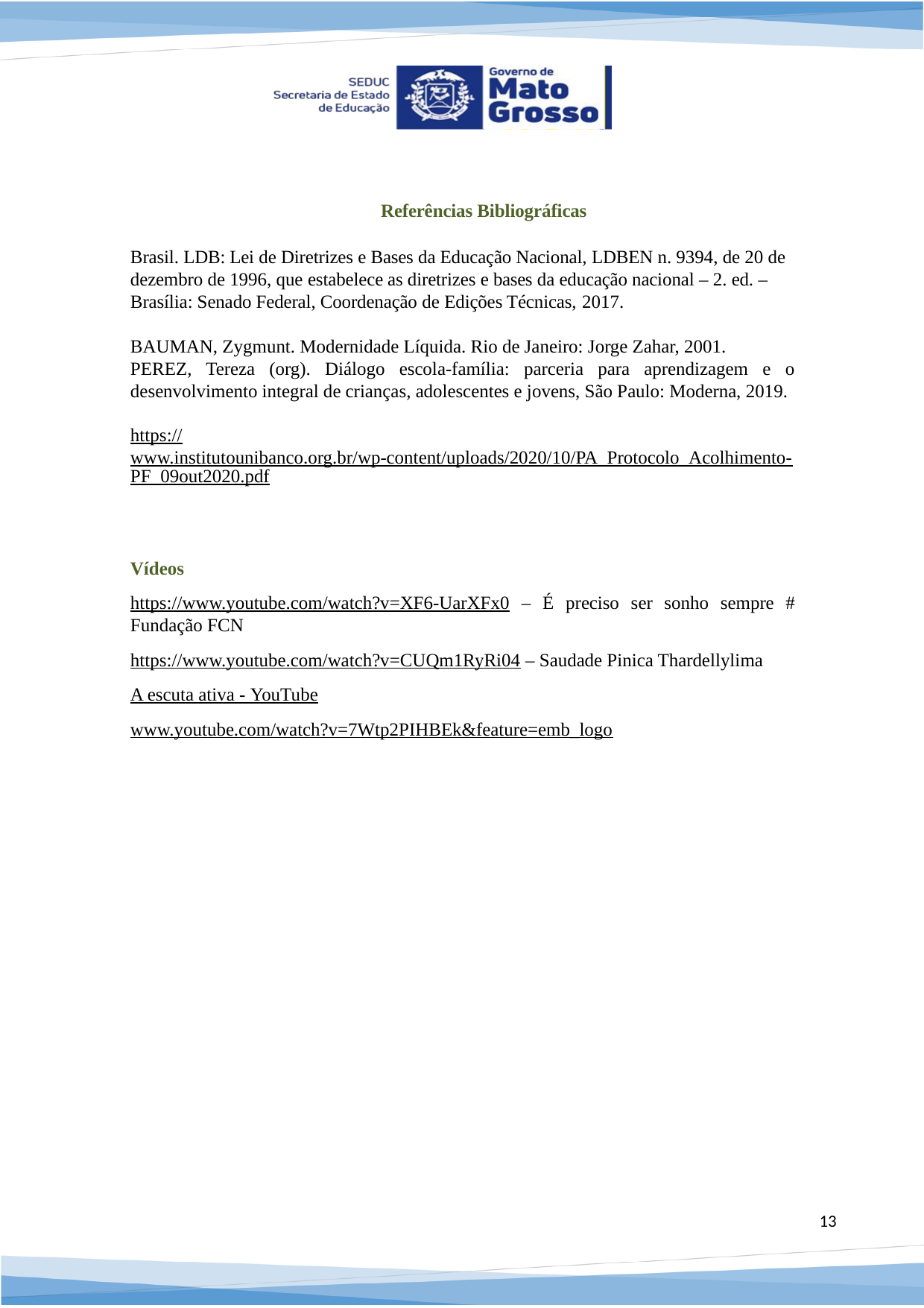

Referências Bibliográficas

Brasil. LDB: Lei de Diretrizes e Bases da Educação Nacional, LDBEN n. 9394, de 20 de  dezembro de 1996, que estabelece as diretrizes e bases da educação nacional – 2. ed. –  Brasília: Senado Federal, Coordenação de Edições Técnicas, 2017.

BAUMAN, Zygmunt. Modernidade Líquida. Rio de Janeiro: Jorge Zahar, 2001.
PEREZ, Tereza (org). Diálogo escola-família: parceria para aprendizagem e o desenvolvimento integral de crianças, adolescentes e jovens, São Paulo: Moderna, 2019.

https://www.institutounibanco.org.br/wp-content/uploads/2020/10/PA_Protocolo_Acolhimento-PF_09out2020.pdf

Vídeos
https://www.youtube.com/watch?v=XF6-UarXFx0 – É preciso ser sonho sempre # Fundação FCN
https://www.youtube.com/watch?v=CUQm1RyRi04 – Saudade Pinica Thardellylima
A escuta ativa - YouTube
www.youtube.com/watch?v=7Wtp2PIHBEk&feature=emb_logo

13